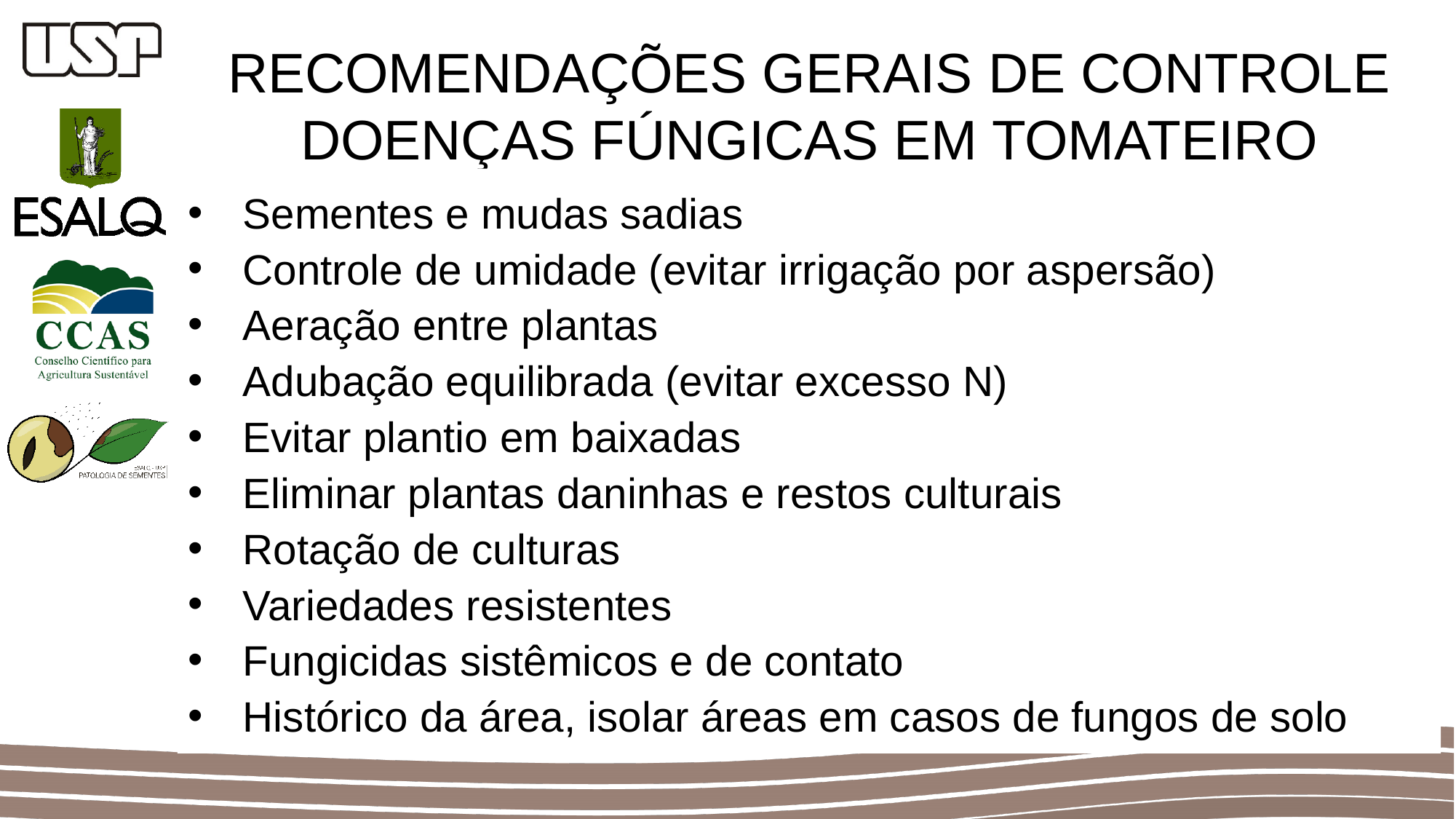

RECOMENDAÇÕES GERAIS DE CONTROLE
DOENÇAS FÚNGICAS EM TOMATEIRO
Sementes e mudas sadias
Controle de umidade (evitar irrigação por aspersão)
Aeração entre plantas
Adubação equilibrada (evitar excesso N)
Evitar plantio em baixadas
Eliminar plantas daninhas e restos culturais
Rotação de culturas
Variedades resistentes
Fungicidas sistêmicos e de contato
Histórico da área, isolar áreas em casos de fungos de solo